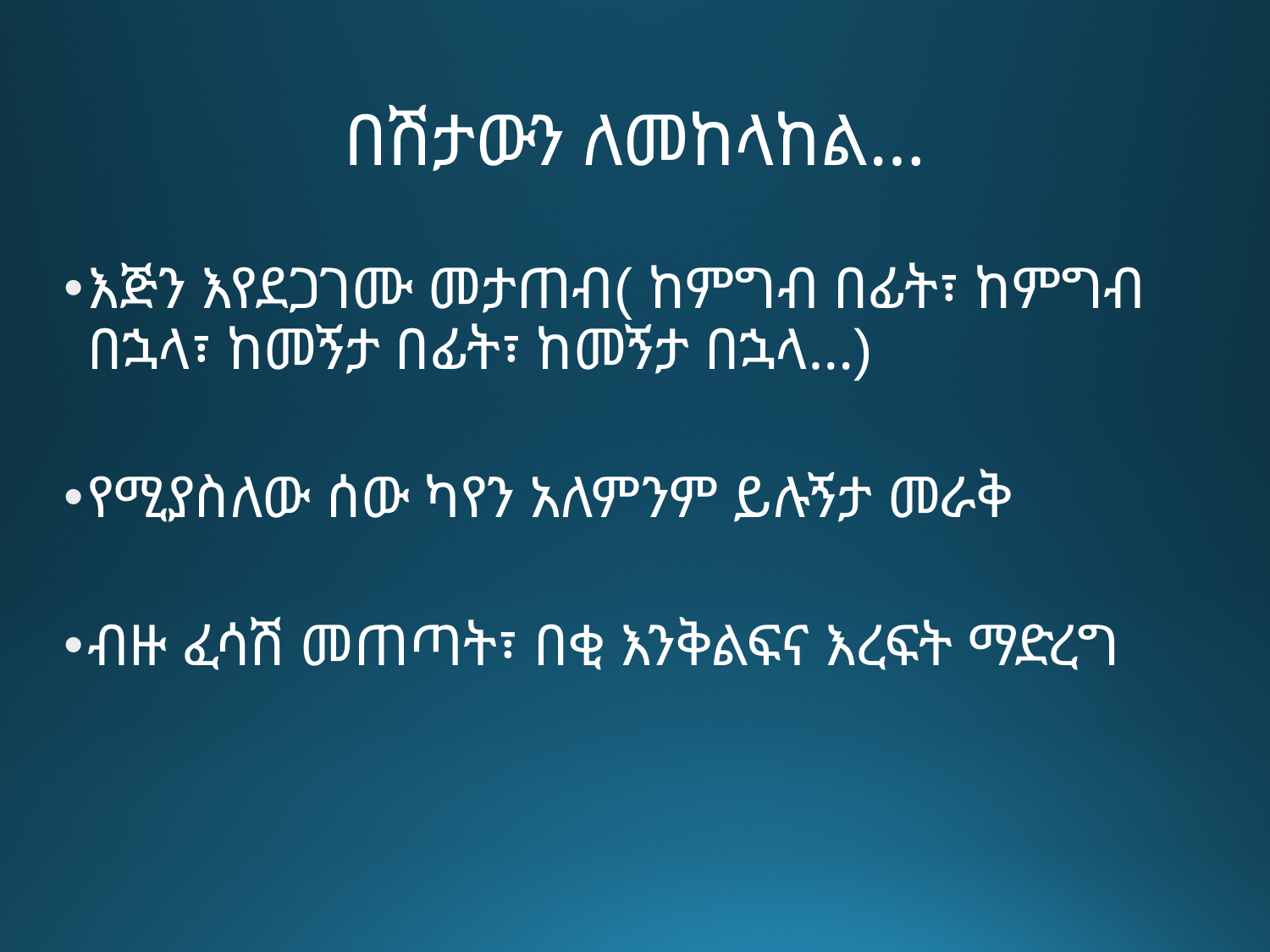

# በሽታውን ለመከላከል…
እጅን እየደጋገሙ መታጠብ( ከምግብ በፊት፣ ከምግብ በኋላ፣ ከመኝታ በፊት፣ ከመኝታ በኋላ…)

የሚያስለው ሰው ካየን አለምንም ይሉኝታ መራቅ

ብዙ ፈሳሽ መጠጣት፣ በቂ እንቅልፍና እረፍት ማድረግ